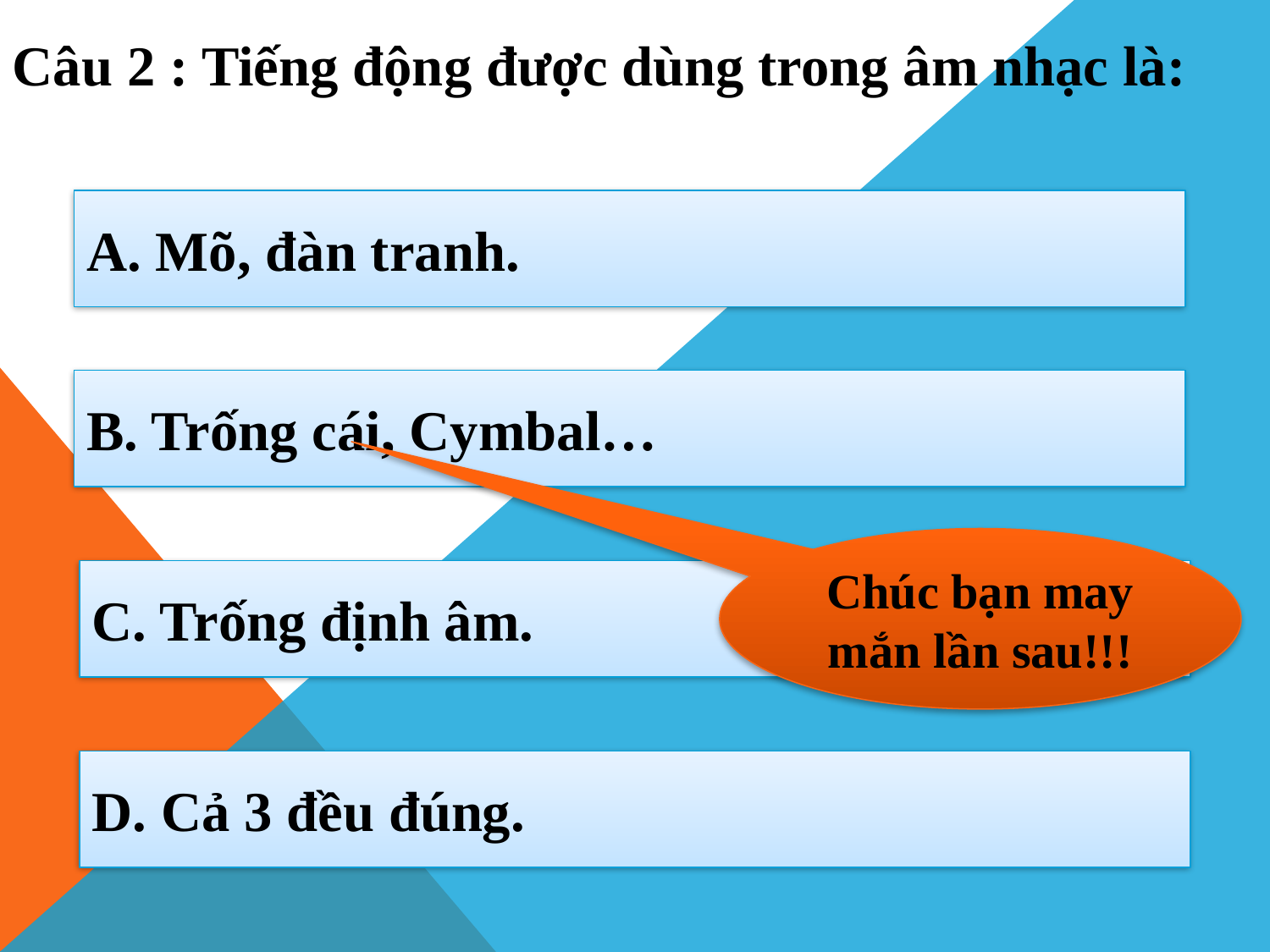

Câu 2 : Tiếng động được dùng trong âm nhạc là:

A. Mõ, đàn tranh.

B. Trống cái, Cymbal…

Chúc bạn may mắn lần sau!!!
C. Trống định âm.
D. Cả 3 đều đúng.